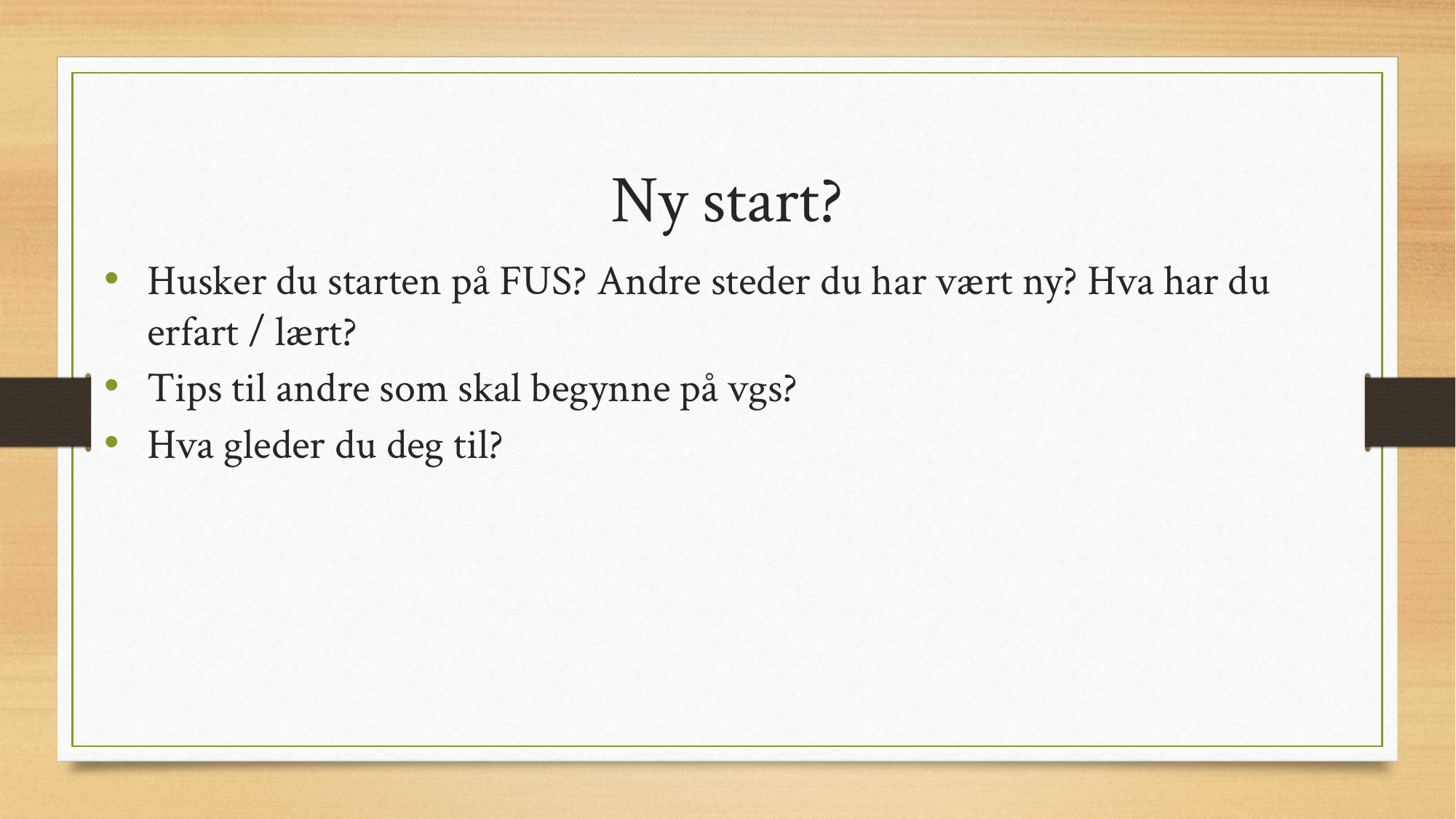

# Ny start?
Husker du starten på FUS? Andre steder du har vært ny? Hva har du erfart / lært?
Tips til andre som skal begynne på vgs?
Hva gleder du deg til?